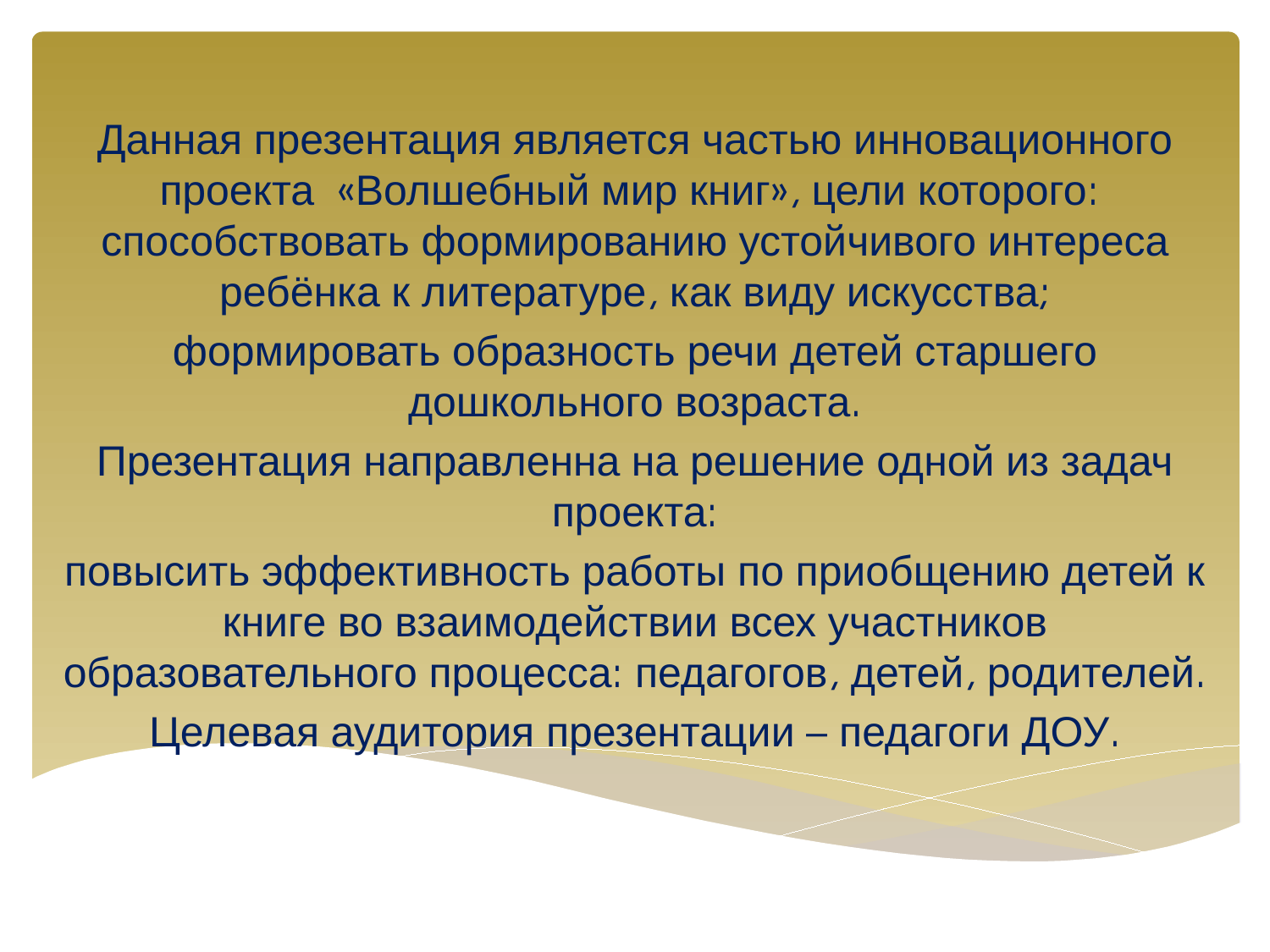

Данная презентация является частью инновационного проекта  «Волшебный мир книг», цели которого:  способствовать формированию устойчивого интереса ребёнка к литературе, как виду искусства;
формировать образность речи детей старшего дошкольного возраста.
Презентация направленна на решение одной из задач проекта:
повысить эффективность работы по приобщению детей к книге во взаимодействии всех участников образовательного процесса: педагогов, детей, родителей.
Целевая аудитория презентации – педагоги ДОУ.